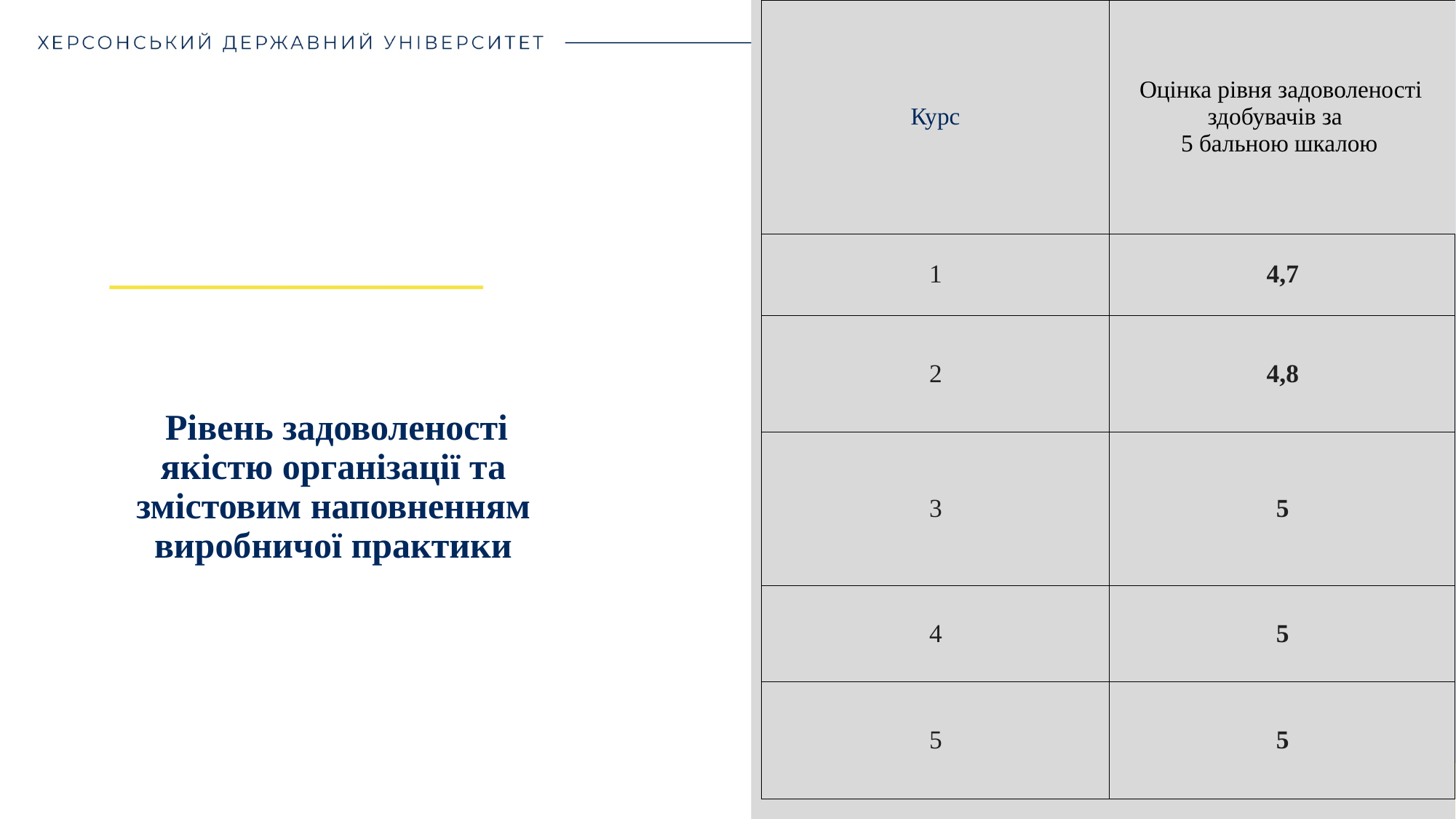

| Курс | Оцінка рівня задоволеності здобувачів за   5 бальною шкалою |
| --- | --- |
| 1 | 4,7 |
| 2 | 4,8 |
| 3 | 5 |
| 4 | 5 |
| 5 | 5 |

# Рівень задоволеності якістю організації та змістовим наповненням виробничої практики